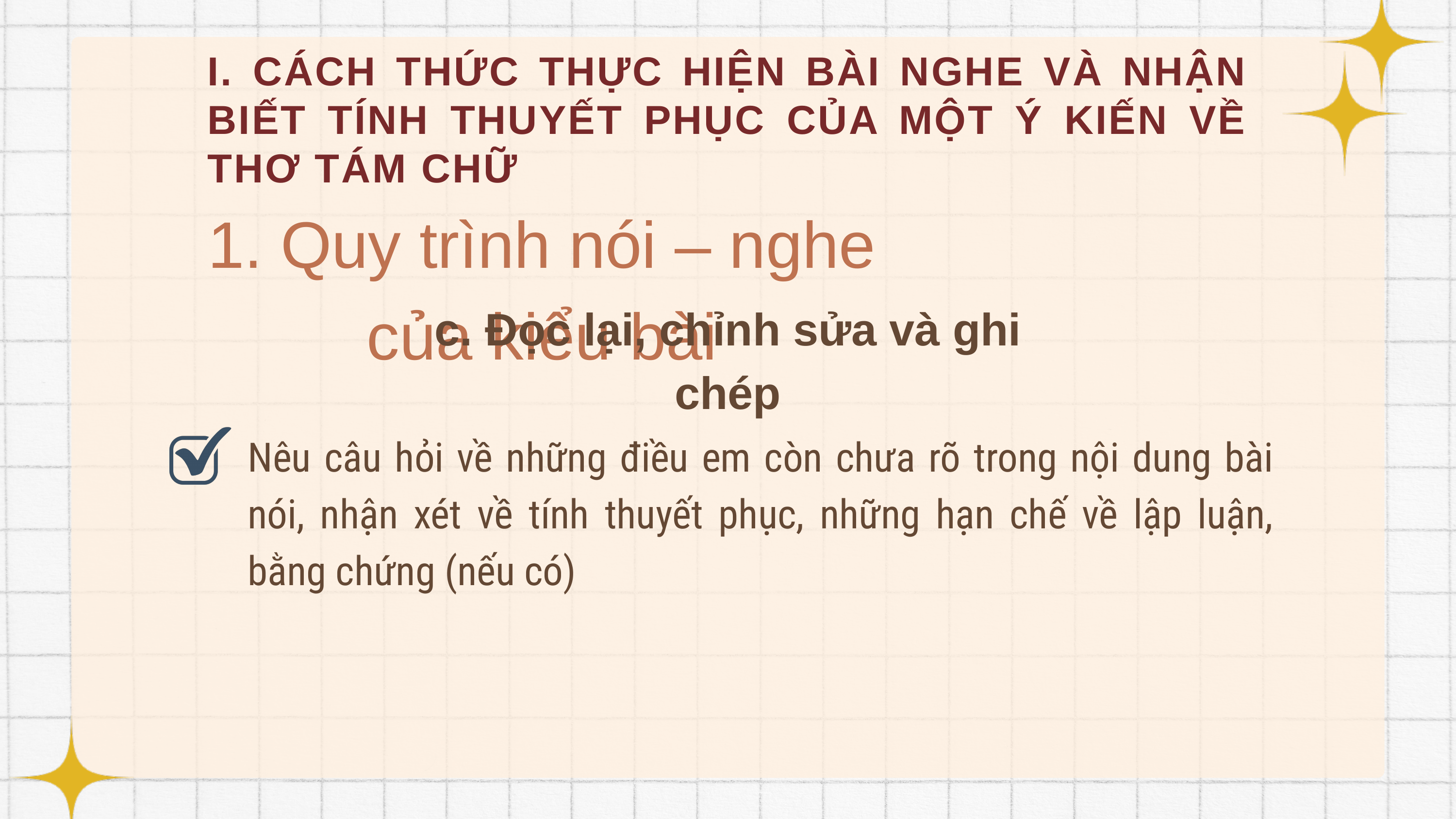

I. CÁCH THỨC THỰC HIỆN BÀI NGHE VÀ NHẬN BIẾT TÍNH THUYẾT PHỤC CỦA MỘT Ý KIẾN VỀ THƠ TÁM CHỮ
1. Quy trình nói – nghe của kiểu bài
c. Đọc lại, chỉnh sửa và ghi chép
Nêu câu hỏi về những điều em còn chưa rõ trong nội dung bài nói, nhận xét về tính thuyết phục, những hạn chế về lập luận, bằng chứng (nếu có)